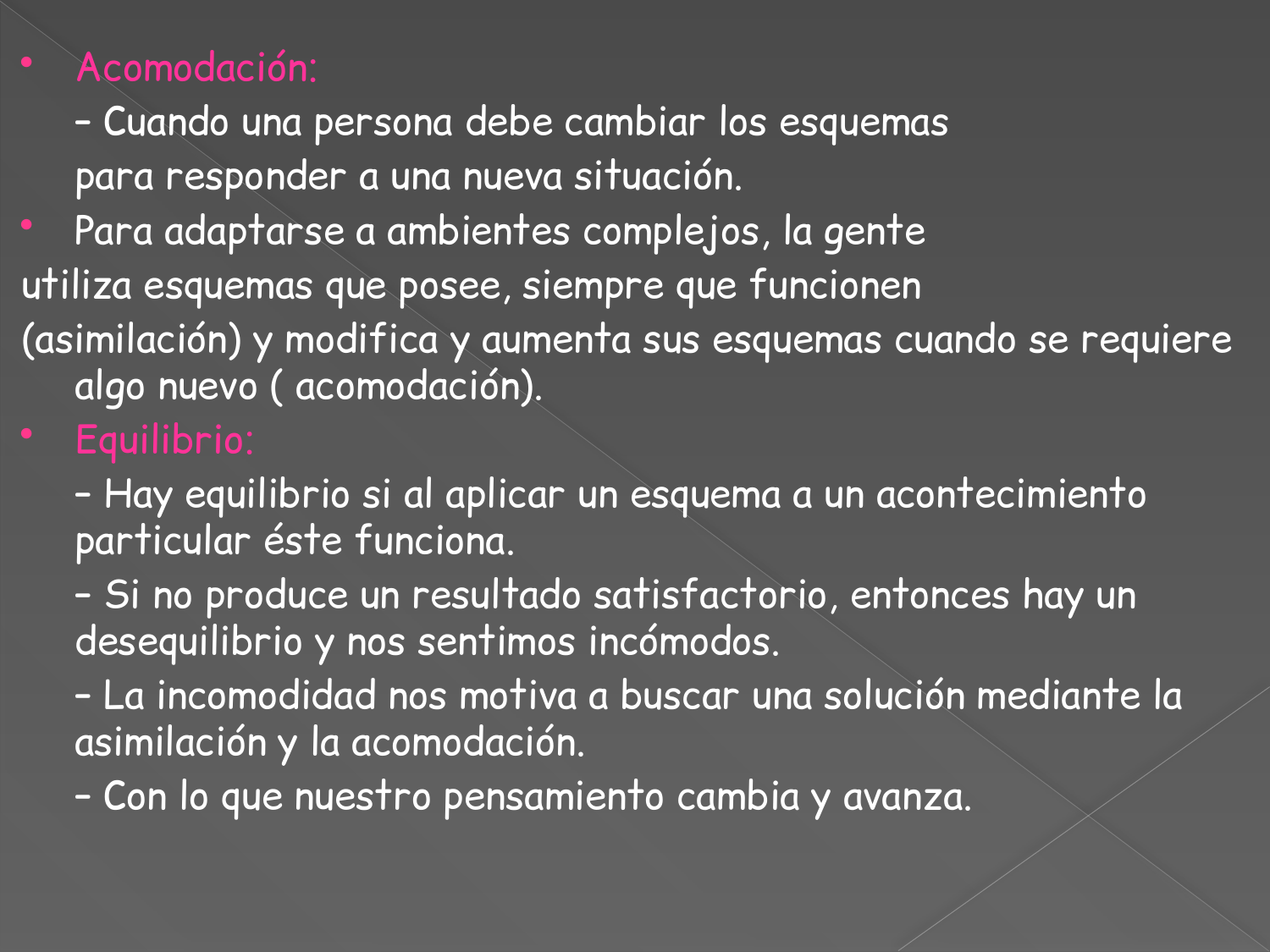

Acomodación:
	– Cuando una persona debe cambiar los esquemas
	para responder a una nueva situación.
Para adaptarse a ambientes complejos, la gente
utiliza esquemas que posee, siempre que funcionen
(asimilación) y modifica y aumenta sus esquemas cuando se requiere algo nuevo ( acomodación).
Equilibrio:
	– Hay equilibrio si al aplicar un esquema a un acontecimiento particular éste funciona.
	– Si no produce un resultado satisfactorio, entonces hay un desequilibrio y nos sentimos incómodos.
	– La incomodidad nos motiva a buscar una solución mediante la asimilación y la acomodación.
	– Con lo que nuestro pensamiento cambia y avanza.